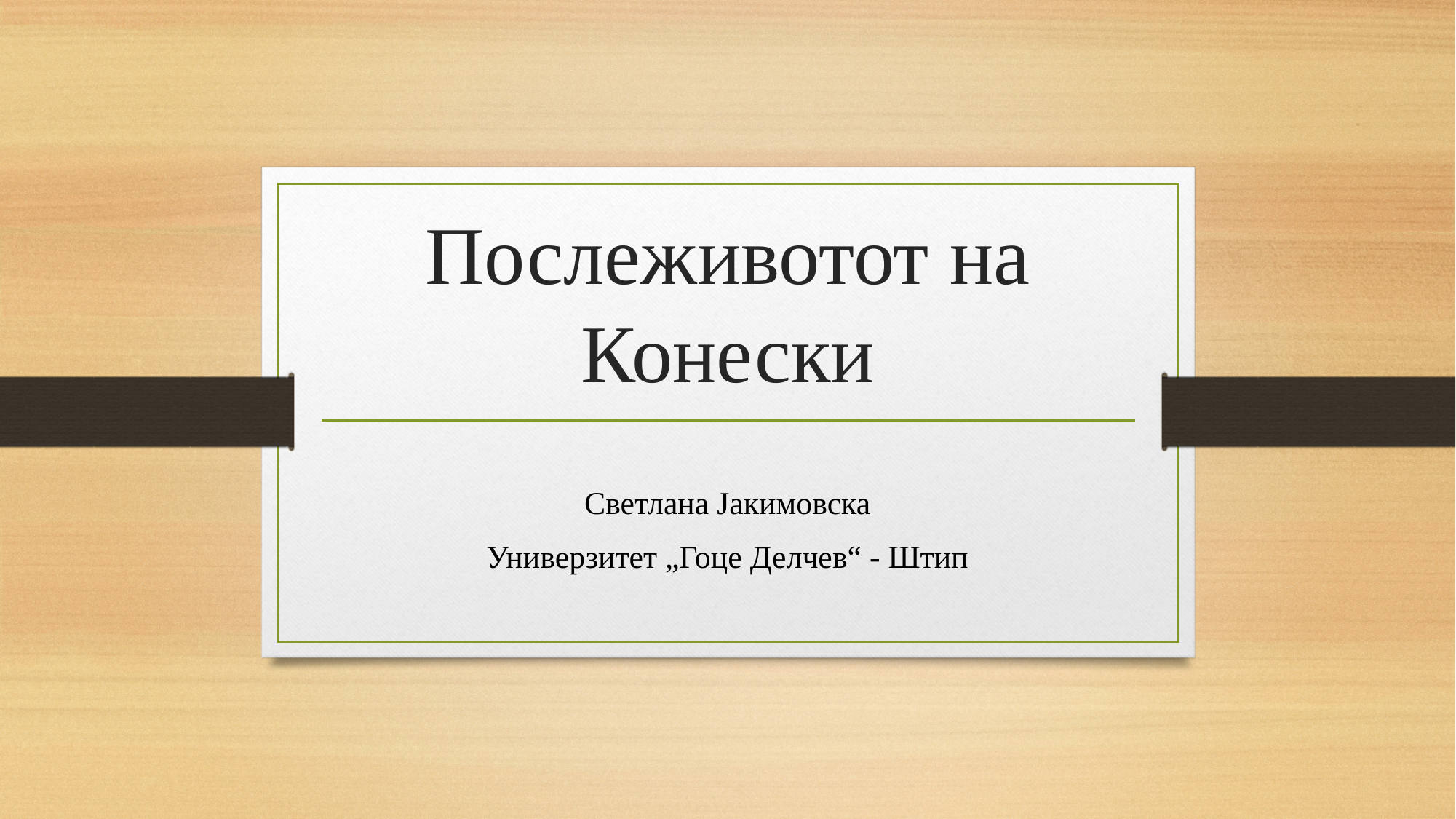

# Послеживотот на Конески
Светлана Јакимовска
Универзитет „Гоце Делчев“ - Штип